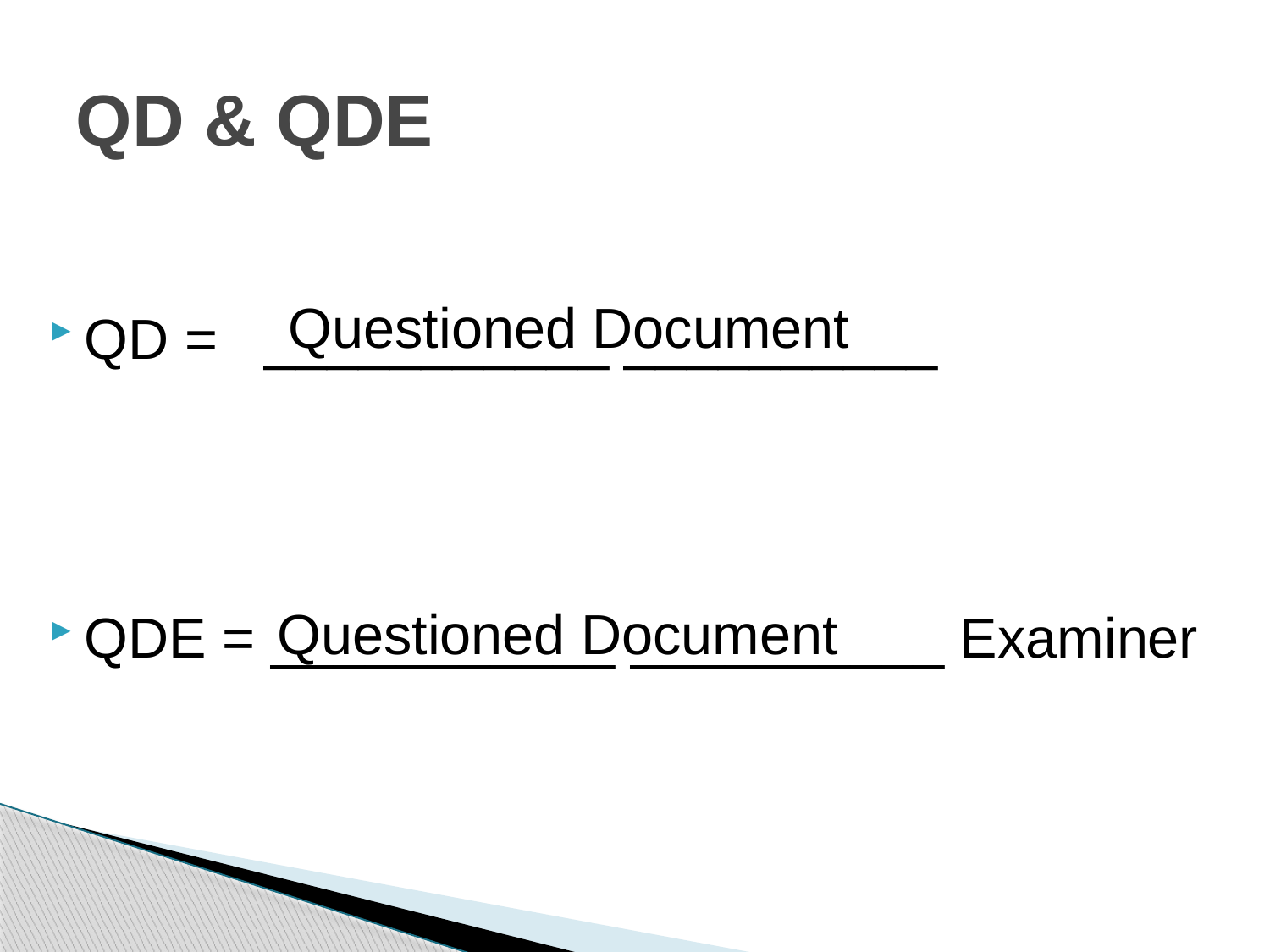

# QD & QDE
Questioned Document
QD =   ___________ __________

QDE = ___________ __________ Examiner
Questioned Document